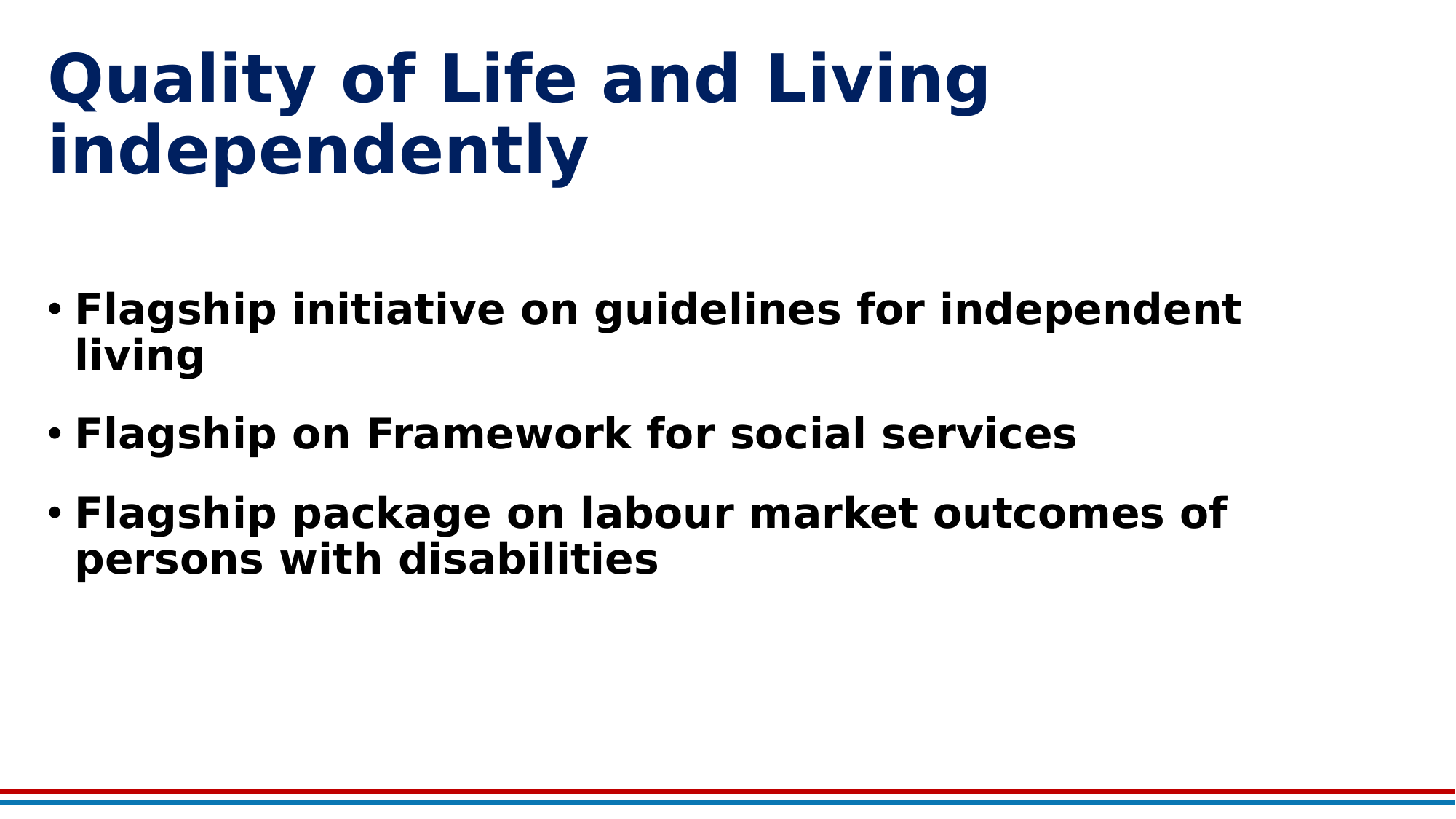

# Quality of Life and Living independently
Flagship initiative on guidelines for independent living
Flagship on Framework for social services
Flagship package on labour market outcomes of persons with disabilities